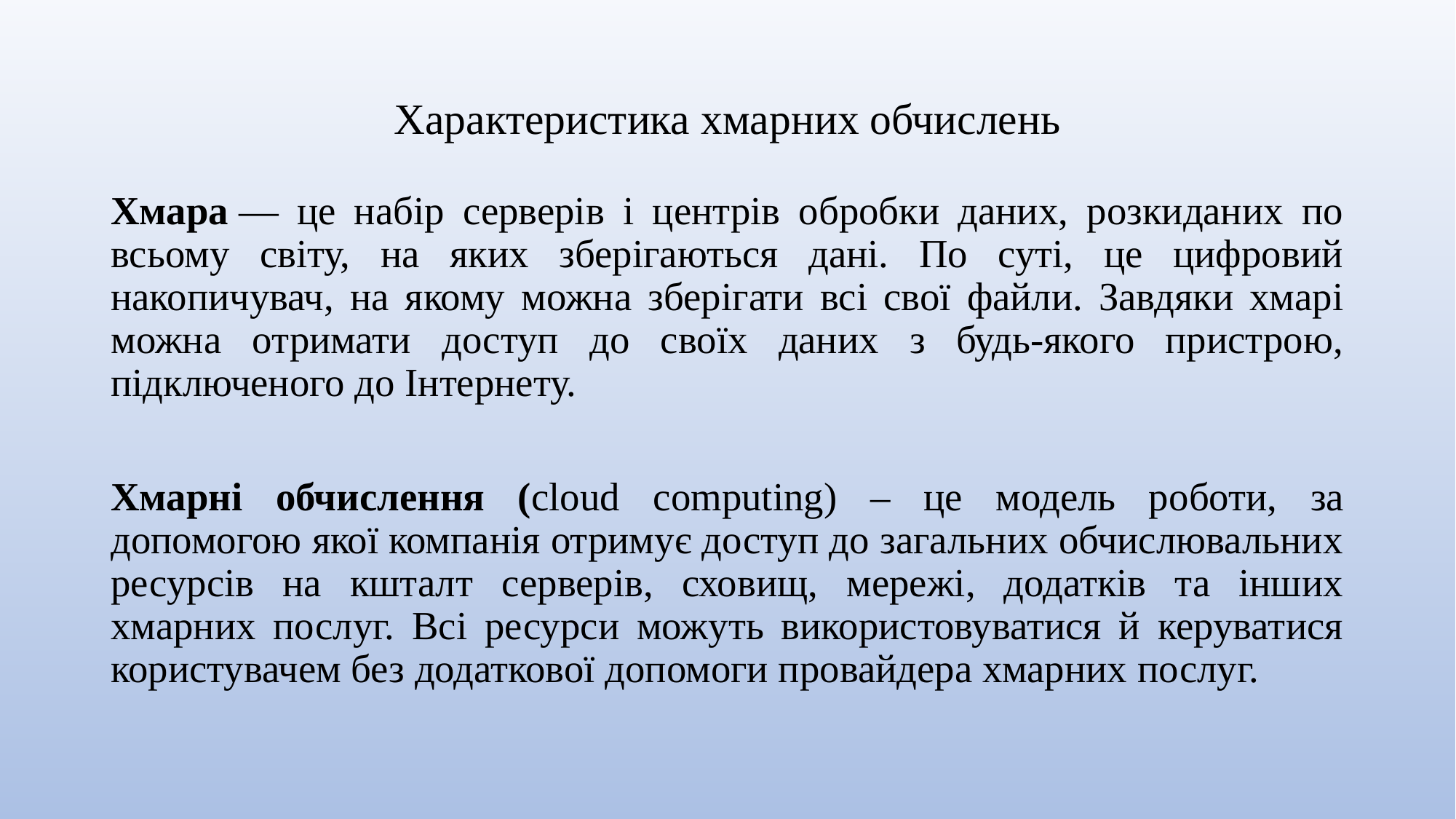

# Характеристика хмарних обчислень
Хмара — це набір серверів і центрів обробки даних, розкиданих по всьому світу, на яких зберігаються дані. По суті, це цифровий накопичувач, на якому можна зберігати всі свої файли. Завдяки хмарі можна отримати доступ до своїх даних з будь-якого пристрою, підключеного до Інтернету.

Хмарні обчислення (cloud computing) – це модель роботи, за допомогою якої компанія отримує доступ до загальних обчислювальних ресурсів на кшталт серверів, сховищ, мережі, додатків та інших хмарних послуг. Всі ресурси можуть використовуватися й керуватися користувачем без додаткової допомоги провайдера хмарних послуг.